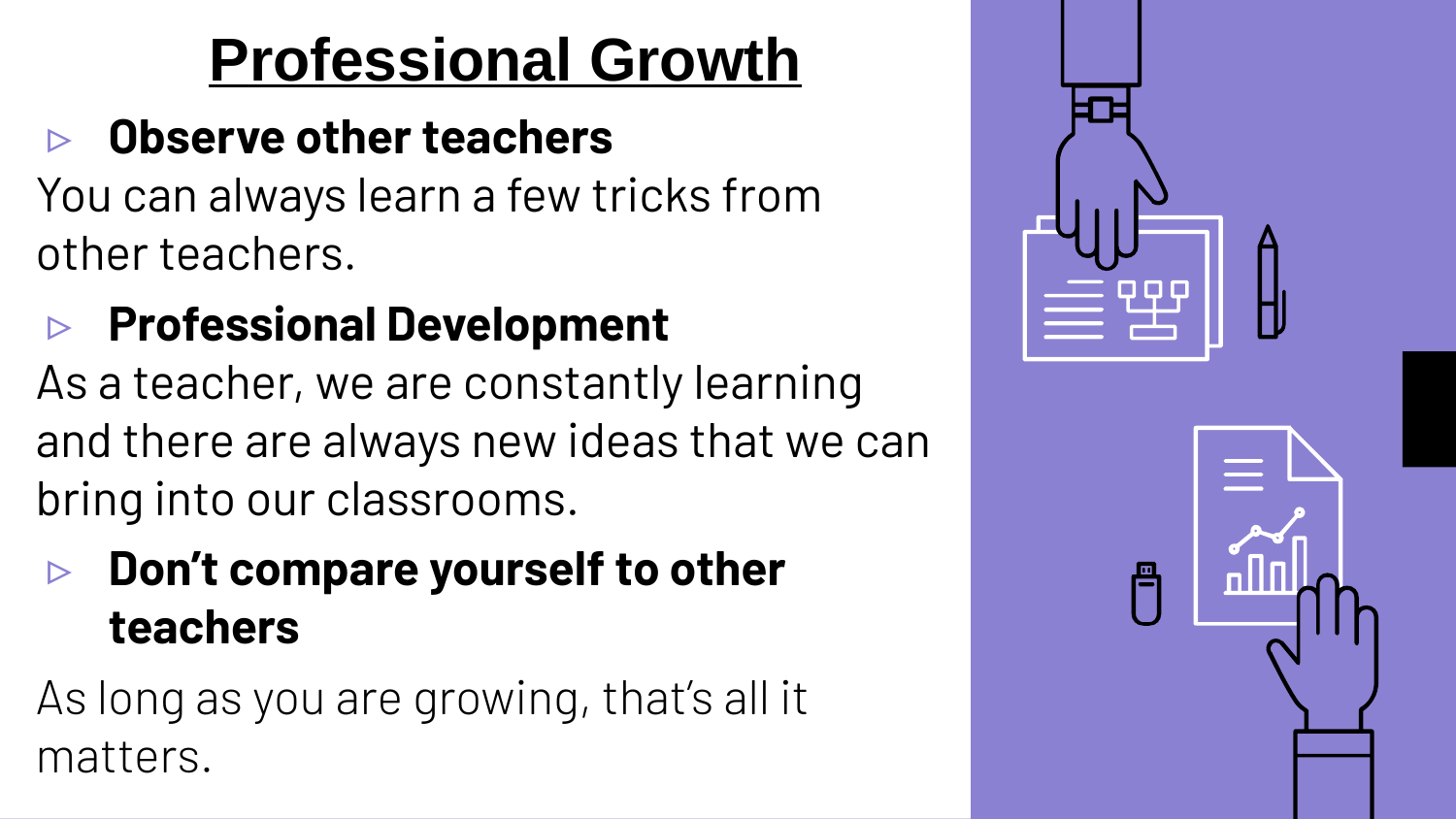

# Professional Growth
Observe other teachers
You can always learn a few tricks from other teachers.
Professional Development
As a teacher, we are constantly learning and there are always new ideas that we can bring into our classrooms.
Don’t compare yourself to other teachers
As long as you are growing, that’s all it matters.